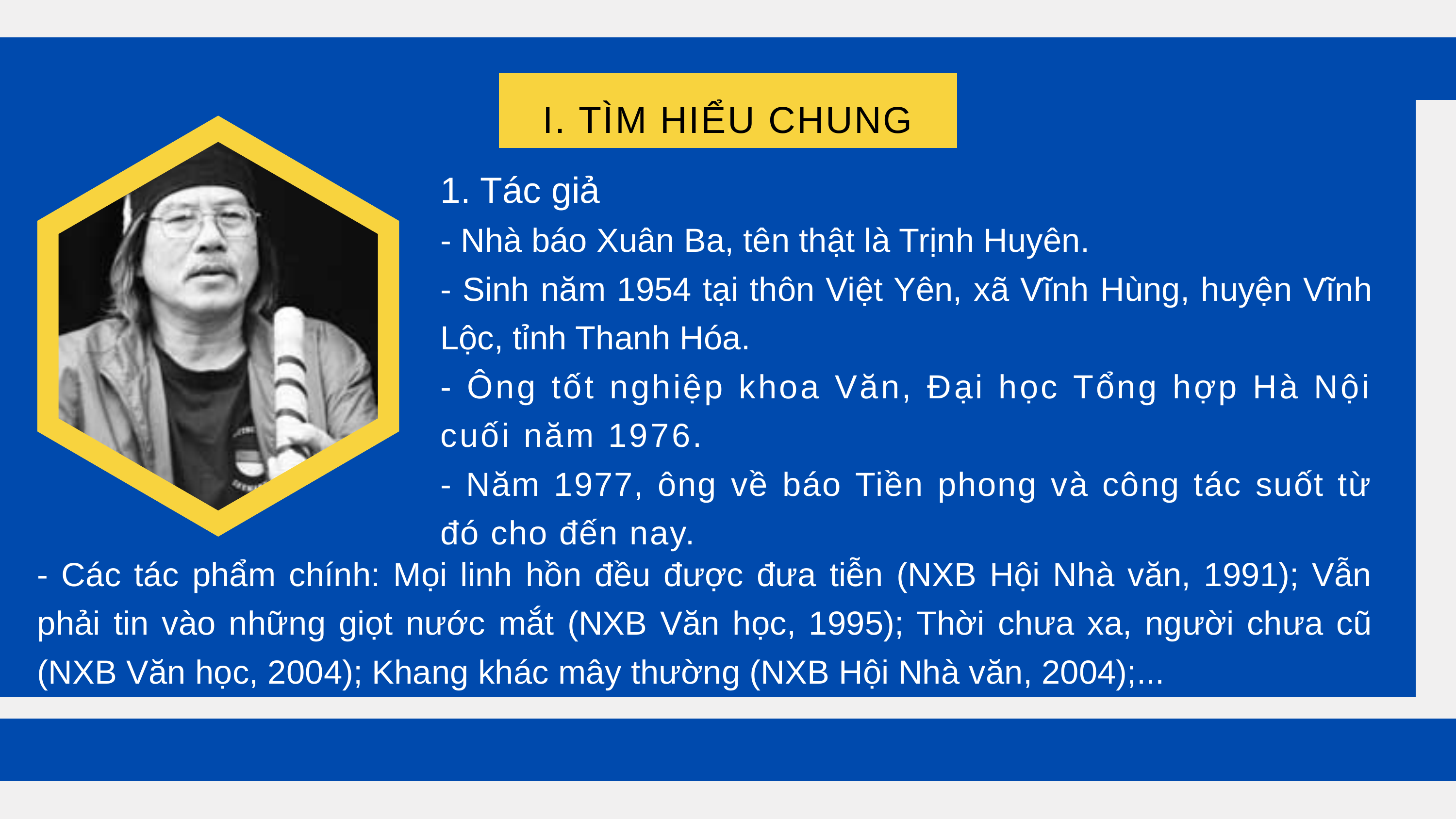

I. TÌM HIỂU CHUNG

1. Tác giả
- Nhà báo Xuân Ba, tên thật là Trịnh Huyên.
- Sinh năm 1954 tại thôn Việt Yên, xã Vĩnh Hùng, huyện Vĩnh Lộc, tỉnh Thanh Hóa.
- Ông tốt nghiệp khoa Văn, Đại học Tổng hợp Hà Nội cuối năm 1976.
- Năm 1977, ông về báo Tiền phong và công tác suốt từ đó cho đến nay.
- Các tác phẩm chính: Mọi linh hồn đều được đưa tiễn (NXB Hội Nhà văn, 1991); Vẫn phải tin vào những giọt nước mắt (NXB Văn học, 1995); Thời chưa xa, người chưa cũ (NXB Văn học, 2004); Khang khác mây thường (NXB Hội Nhà văn, 2004);...